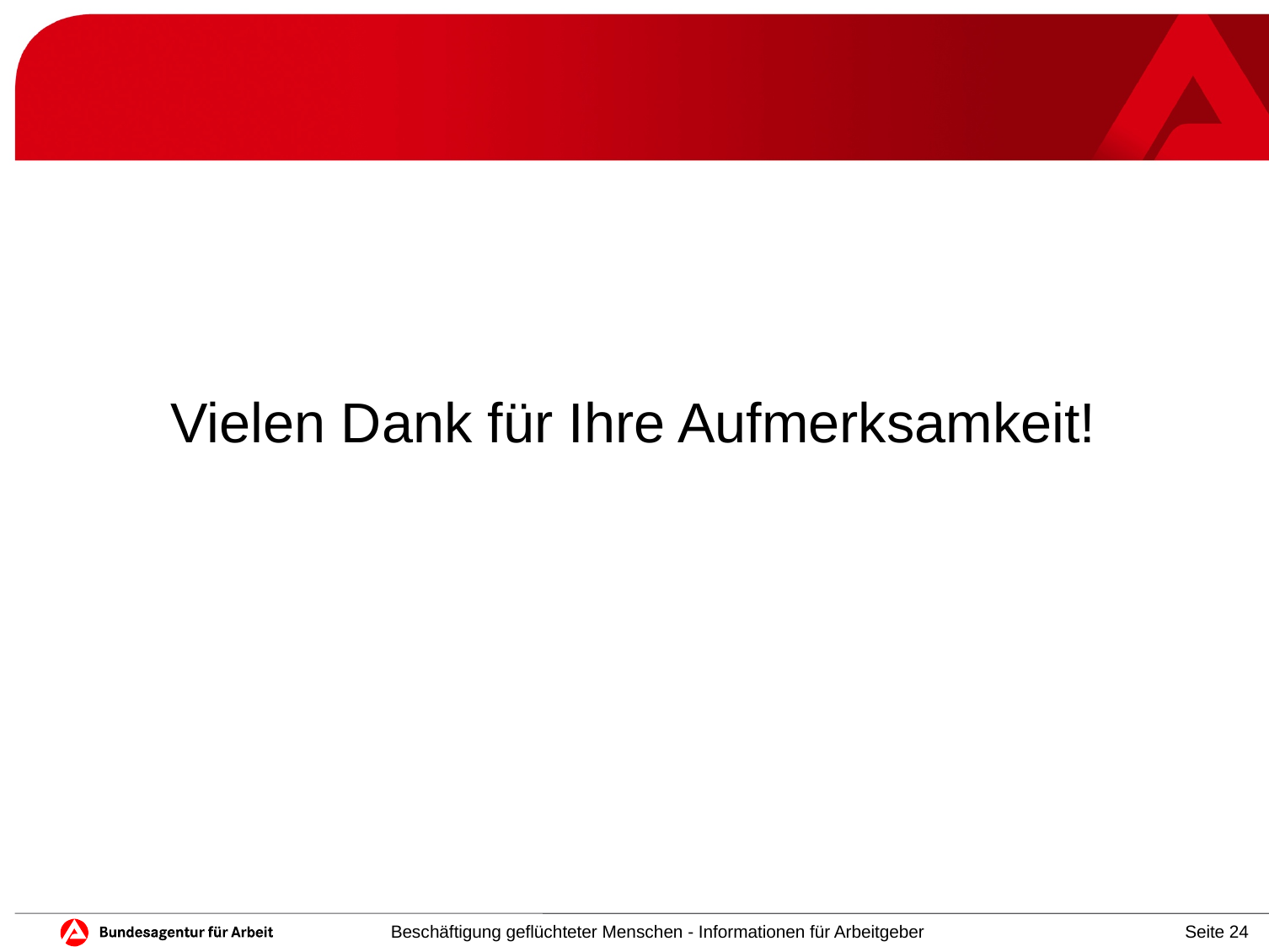

#

Vielen Dank für Ihre Aufmerksamkeit!
Beschäftigung geflüchteter Menschen - Informationen für Arbeitgeber